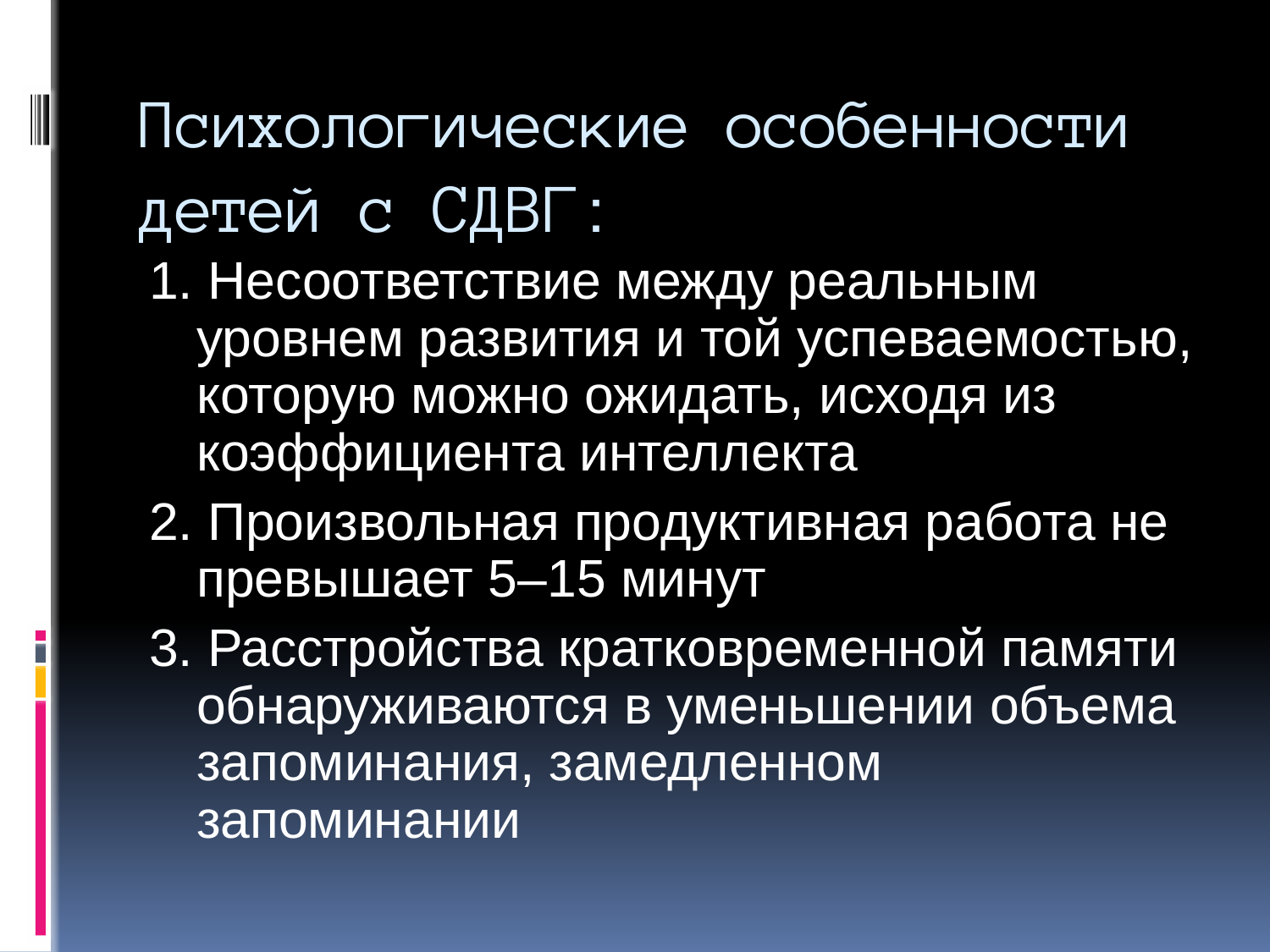

# Психологические особенности детей с СДВГ:
1. Несоответствие между реальным уровнем развития и той успеваемостью, которую можно ожидать, исходя из коэффициента интеллекта
2. Произвольная продуктивная работа не превышает 5–15 минут
3. Расстройства кратковременной памяти обнаруживаются в уменьшении объема запоминания, замедленном запоминании